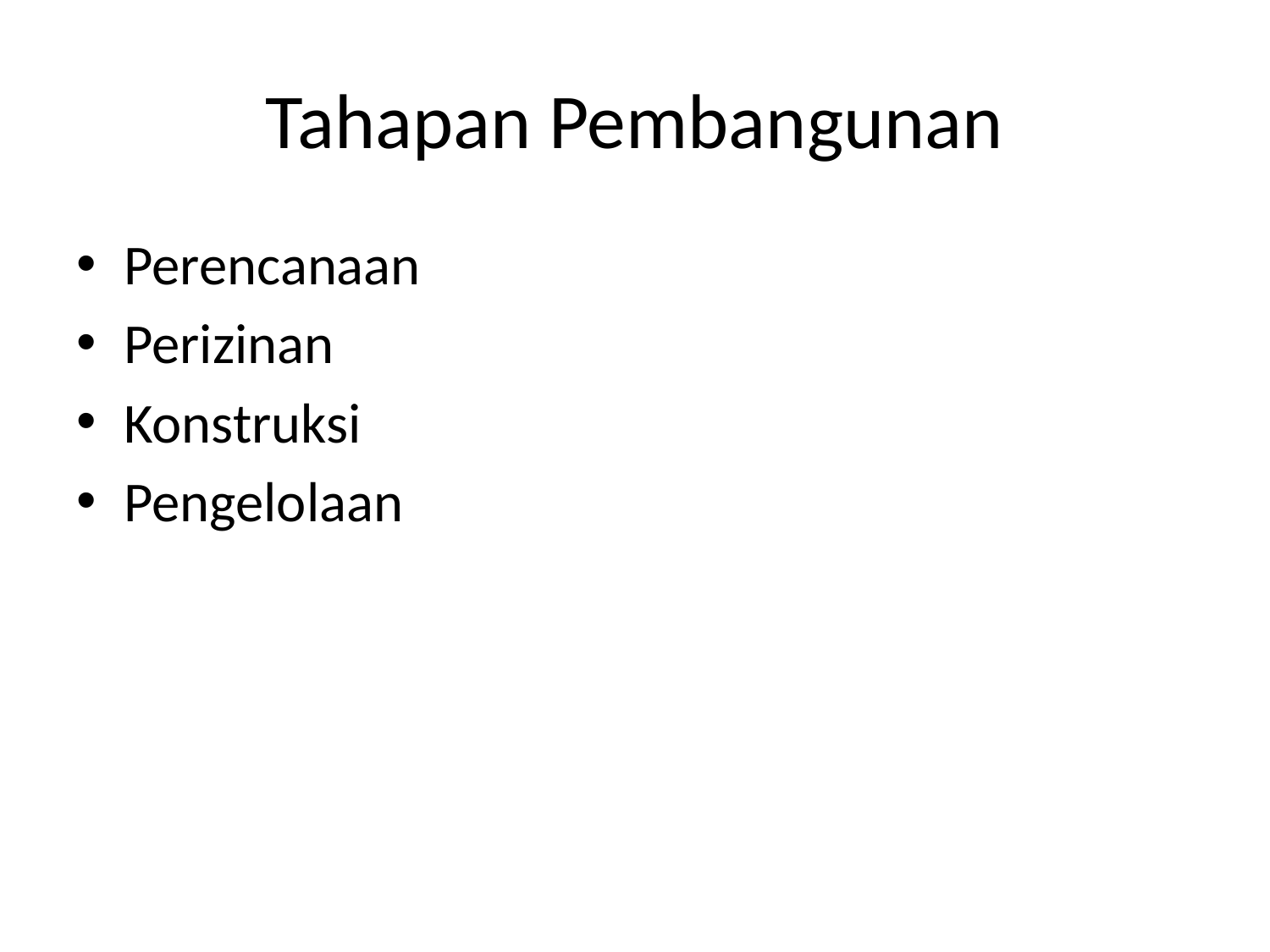

# Tahapan Pembangunan
Perencanaan
Perizinan
Konstruksi
Pengelolaan